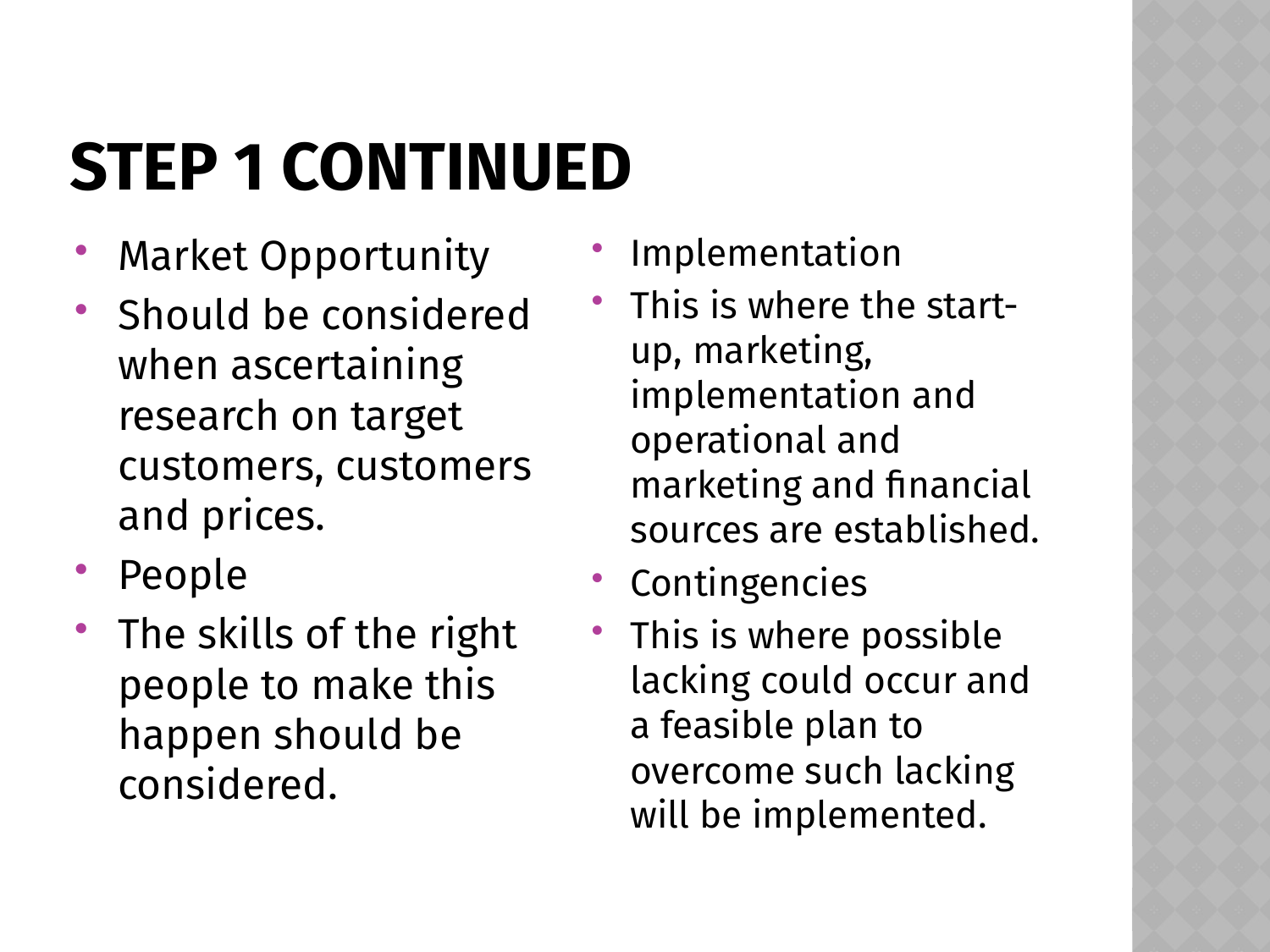

# Step 1 continued
Market Opportunity
Should be considered when ascertaining research on target customers, customers and prices.
People
The skills of the right people to make this happen should be considered.
Implementation
This is where the start-up, marketing, implementation and operational and marketing and financial sources are established.
Contingencies
This is where possible lacking could occur and a feasible plan to overcome such lacking will be implemented.